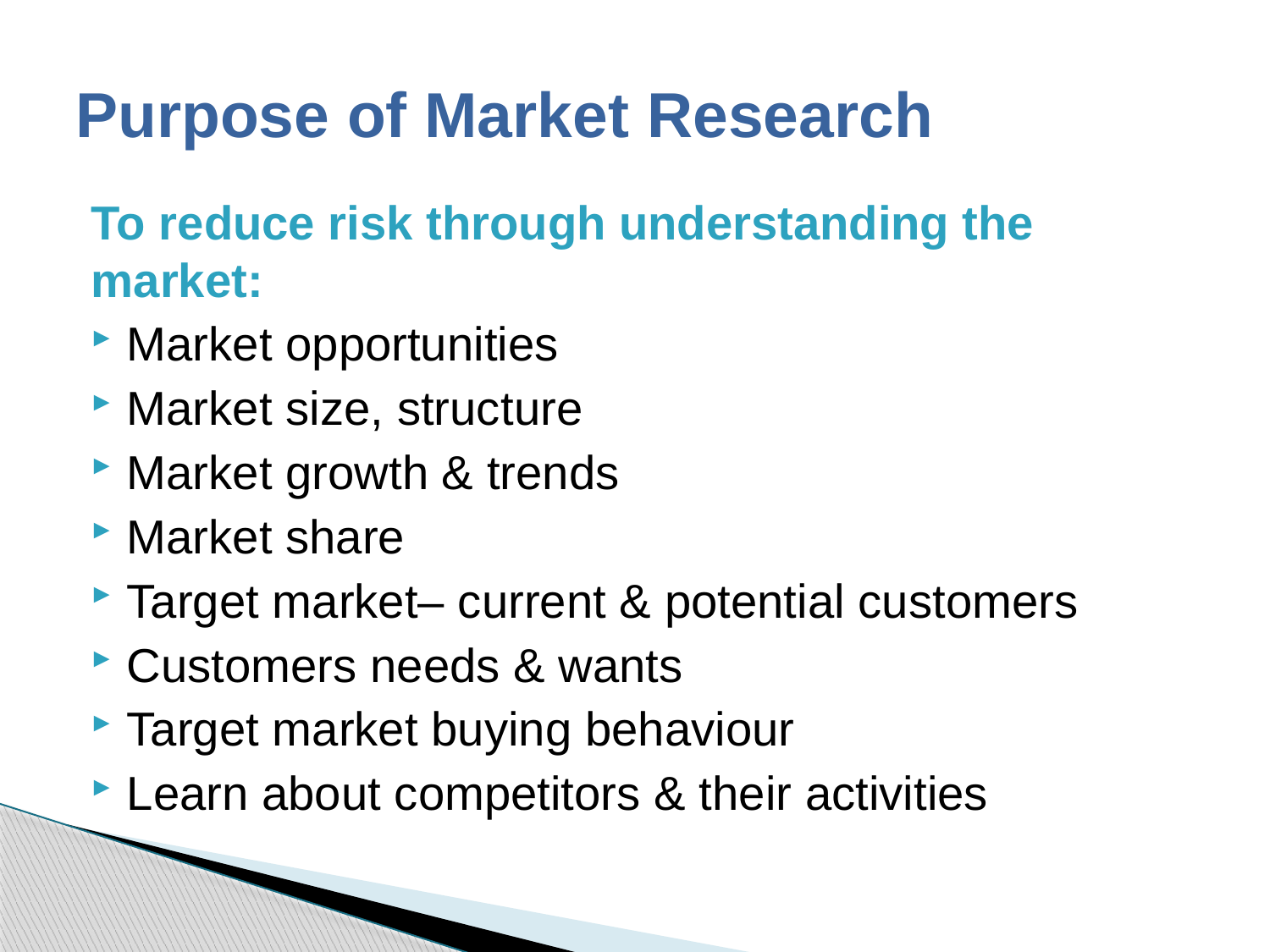

# Purpose of Market Research
To reduce risk through understanding the market:
Market opportunities
Market size, structure
Market growth & trends
Market share
Target market– current & potential customers
Customers needs & wants
Target market buying behaviour
Learn about competitors & their activities